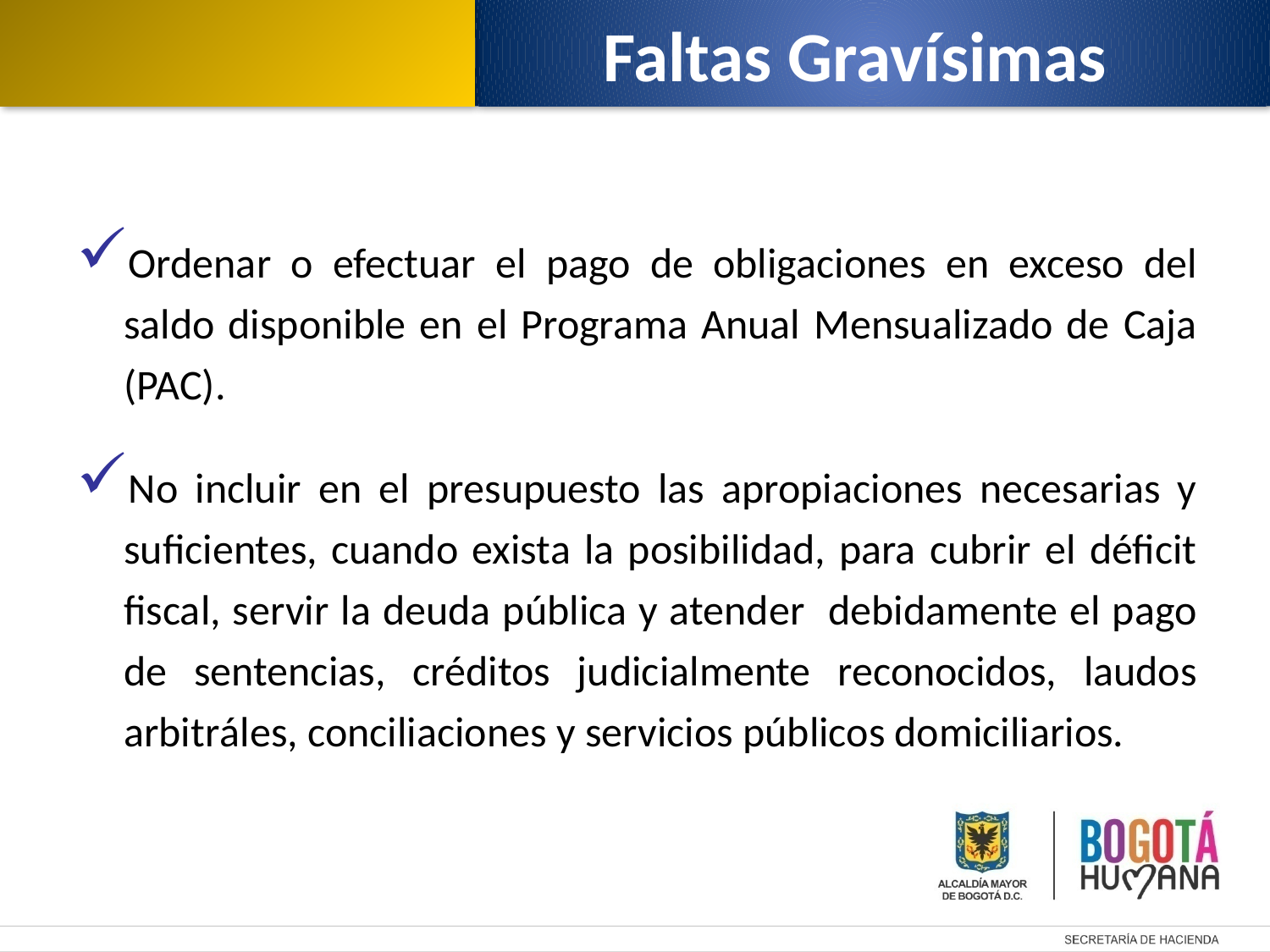

Faltas Gravísimas
Ordenar o efectuar el pago de obligaciones en exceso del saldo disponible en el Programa Anual Mensualizado de Caja (PAC).
No incluir en el presupuesto las apropiaciones necesarias y suficientes, cuando exista la posibilidad, para cubrir el déficit fiscal, servir la deuda pública y atender  debidamente el pago de sentencias, créditos judicialmente reconocidos, laudos arbitráles, conciliaciones y servicios públicos domiciliarios.